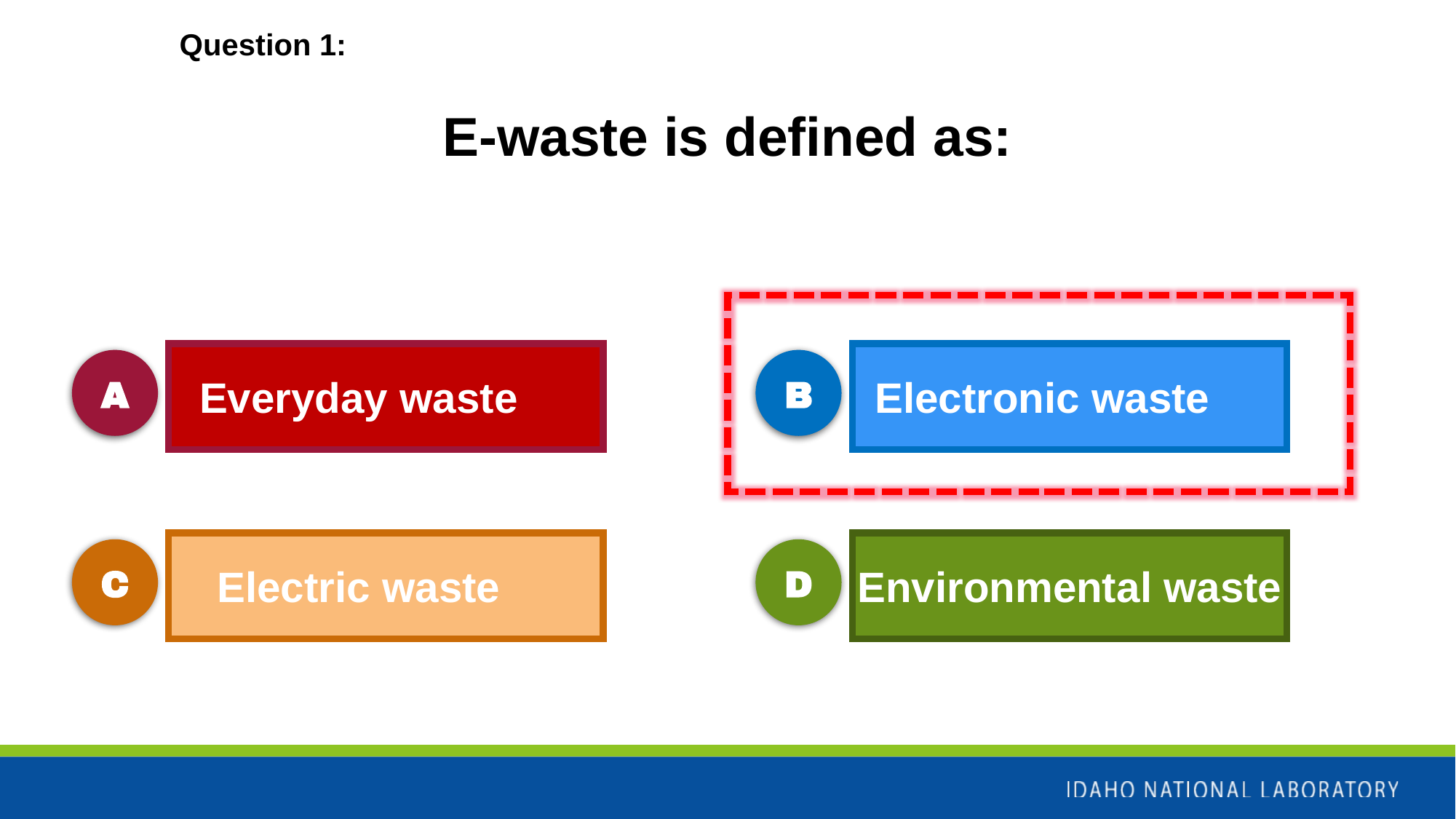

Question 1:
E-waste is defined as:

A
B
Everyday waste
Electronic waste

C
D
Electric waste
Environmental waste